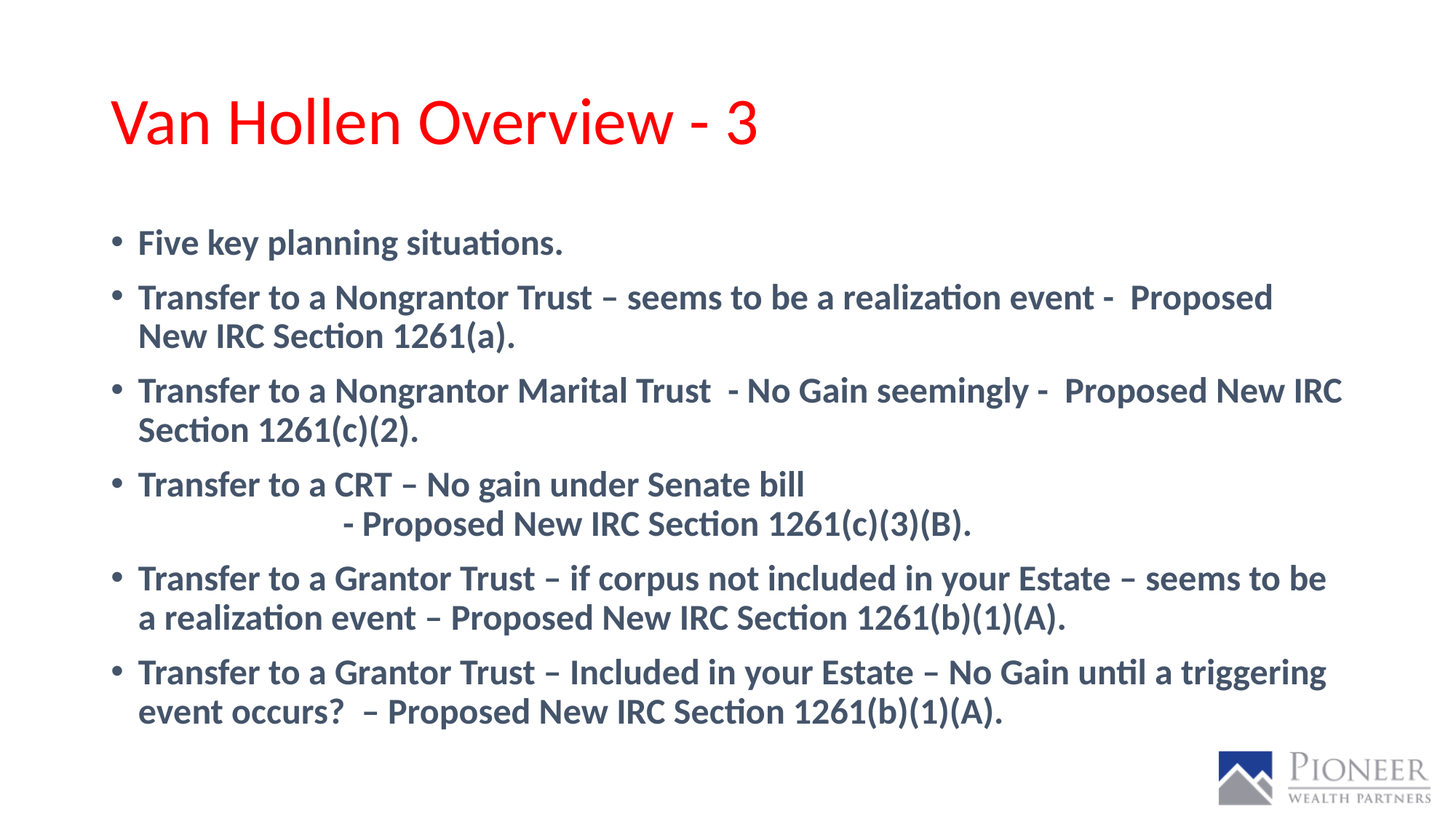

# Van Hollen Overview - 3
Five key planning situations.
Transfer to a Nongrantor Trust – seems to be a realization event -  Proposed New IRC Section 1261(a).
Transfer to a Nongrantor Marital Trust  - No Gain seemingly -  Proposed New IRC Section 1261(c)(2).
Transfer to a CRT – No gain under Senate bill                                                                                           - Proposed New IRC Section 1261(c)(3)(B).
Transfer to a Grantor Trust – if corpus not included in your Estate – seems to be a realization event – Proposed New IRC Section 1261(b)(1)(A).
Transfer to a Grantor Trust – Included in your Estate – No Gain until a triggering event occurs?  – Proposed New IRC Section 1261(b)(1)(A).
79